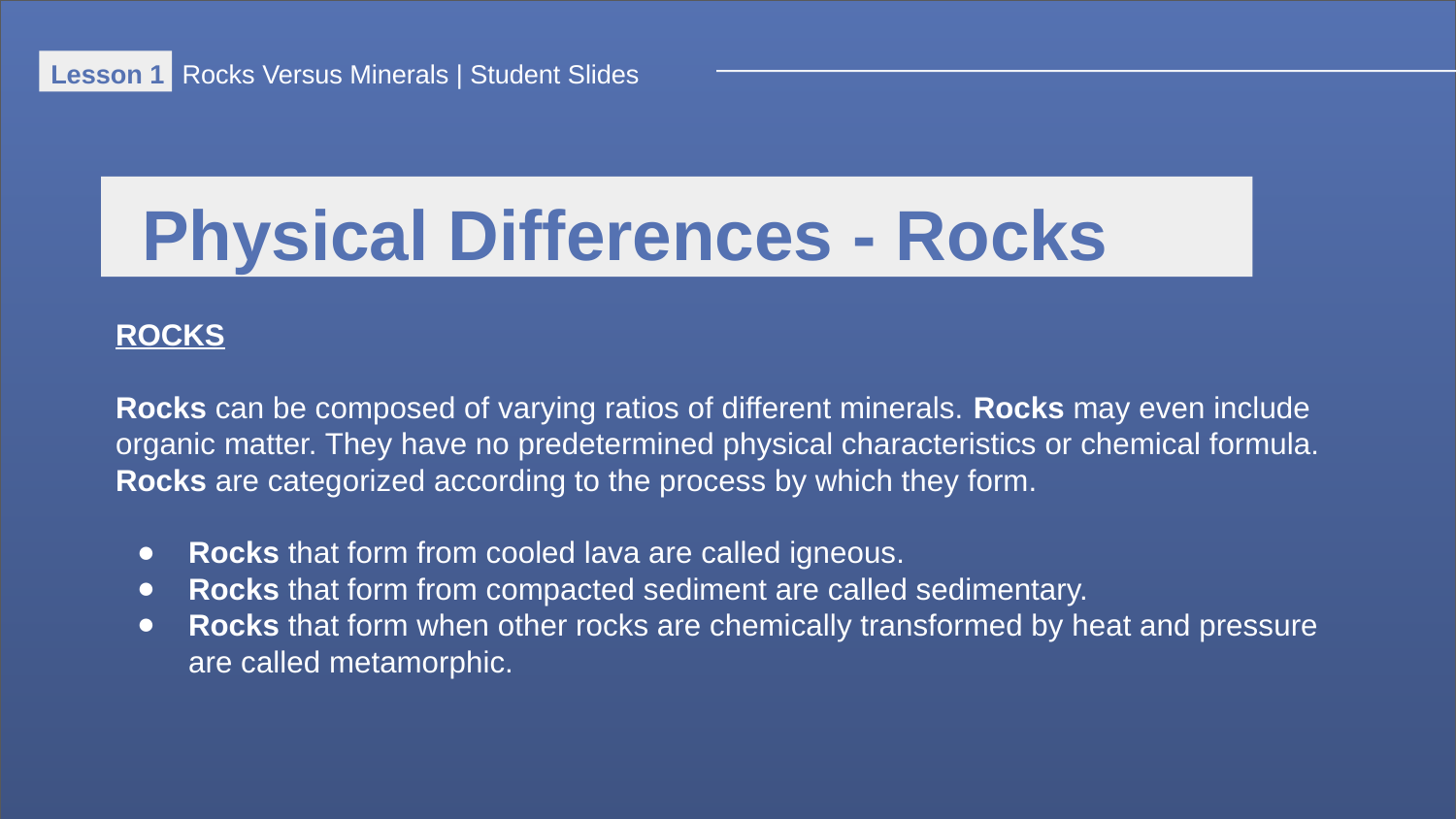

Lesson 1

Rocks Versus Minerals | Student Slides

Physical Differences - Rocks

ROCKS

Rocks can be composed of varying ratios of different minerals. Rocks may even include organic matter. They have no predetermined physical characteristics or chemical formula. Rocks are categorized according to the process by which they form.

Rocks that form from cooled lava are called igneous.
Rocks that form from compacted sediment are called sedimentary.
Rocks that form when other rocks are chemically transformed by heat and pressure are called metamorphic.